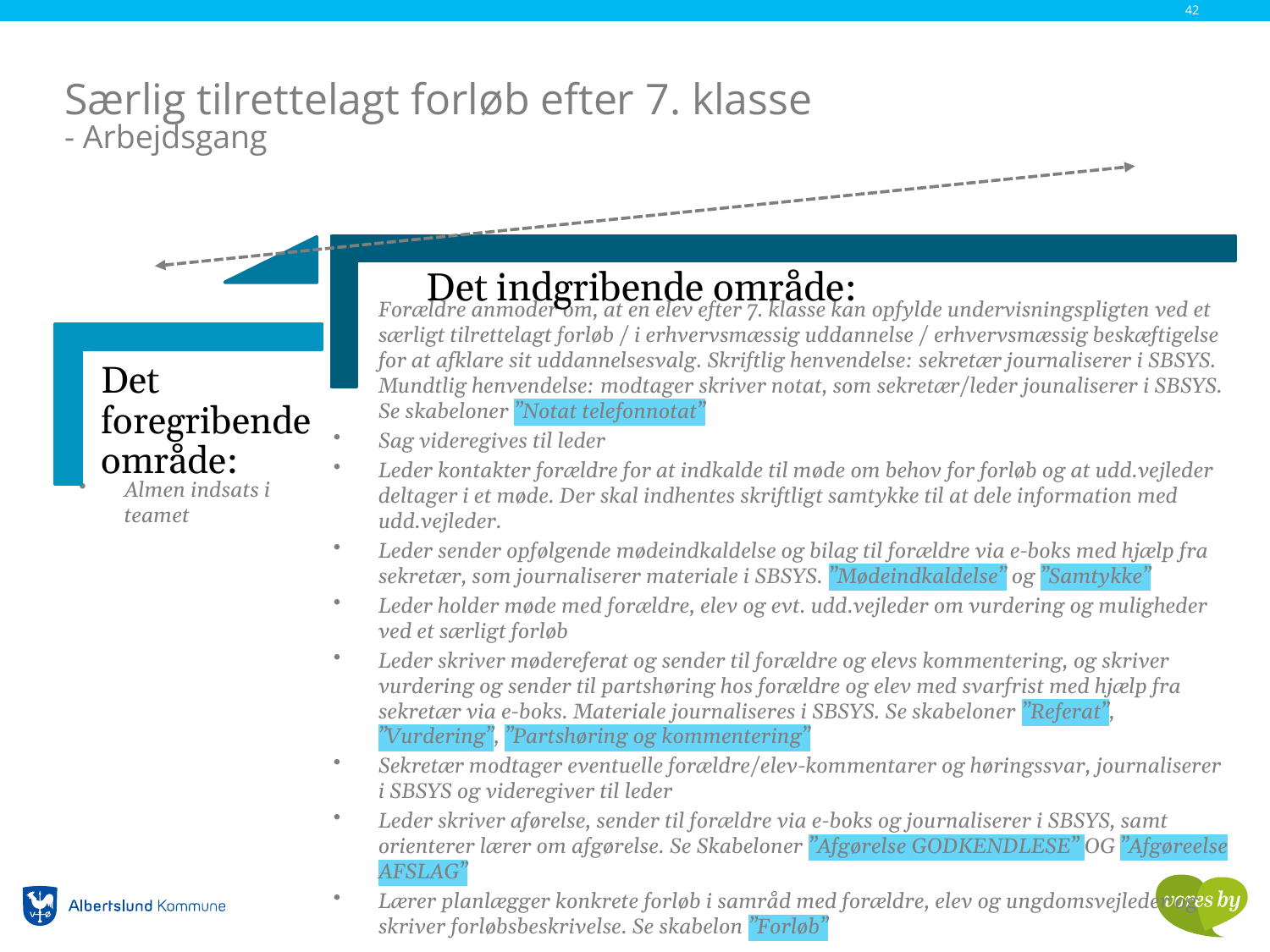

42
# Særlig tilrettelagt forløb efter 7. klasse - Arbejdsgang

Det indgribende område:

Det foregribende område:
Forældre anmoder om, at en elev efter 7. klasse kan opfylde undervisningspligten ved et særligt tilrettelagt forløb / i erhvervsmæssig uddannelse / erhvervsmæssig beskæftigelse for at afklare sit uddannelsesvalg. Skriftlig henvendelse: sekretær journaliserer i SBSYS. Mundtlig henvendelse: modtager skriver notat, som sekretær/leder jounaliserer i SBSYS. Se skabeloner ”Notat telefonnotat”
Sag videregives til leder
Leder kontakter forældre for at indkalde til møde om behov for forløb og at udd.vejleder deltager i et møde. Der skal indhentes skriftligt samtykke til at dele information med udd.vejleder.
Leder sender opfølgende mødeindkaldelse og bilag til forældre via e-boks med hjælp fra sekretær, som journaliserer materiale i SBSYS. ”Mødeindkaldelse” og ”Samtykke”
Leder holder møde med forældre, elev og evt. udd.vejleder om vurdering og muligheder ved et særligt forløb
Leder skriver mødereferat og sender til forældre og elevs kommentering, og skriver vurdering og sender til partshøring hos forældre og elev med svarfrist med hjælp fra sekretær via e-boks. Materiale journaliseres i SBSYS. Se skabeloner ”Referat”, ”Vurdering”, ”Partshøring og kommentering”
Sekretær modtager eventuelle forældre/elev-kommentarer og høringssvar, journaliserer i SBSYS og videregiver til leder
Leder skriver aførelse, sender til forældre via e-boks og journaliserer i SBSYS, samt orienterer lærer om afgørelse. Se Skabeloner ”Afgørelse GODKENDLESE” OG ”Afgøreelse AFSLAG”
Lærer planlægger konkrete forløb i samråd med forældre, elev og ungdomsvejleder og skriver forløbsbeskrivelse. Se skabelon ”Forløb”
Almen indsats i teamet